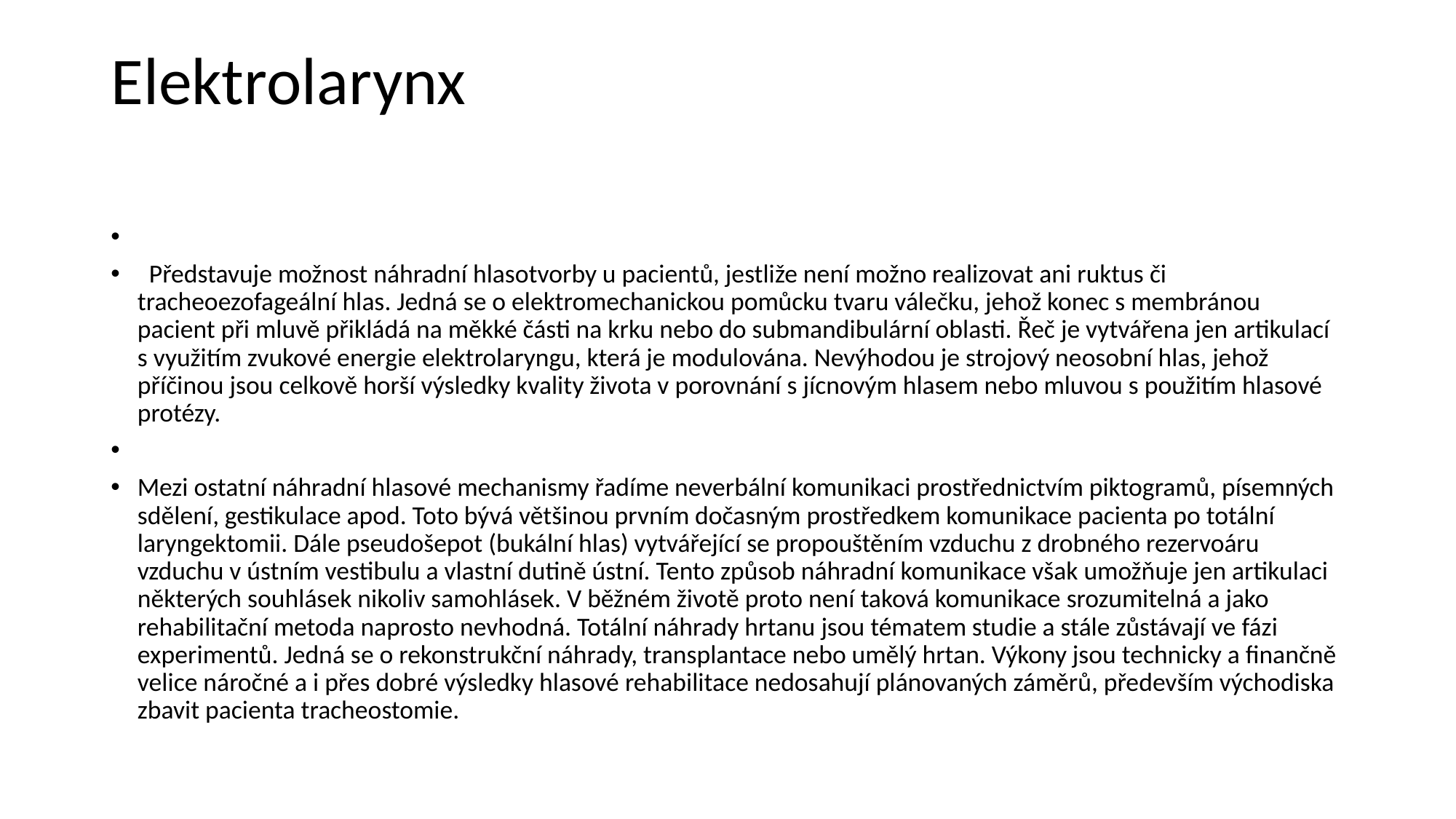

# Elektrolarynx

  Představuje možnost náhradní hlasotvorby u pacientů, jestliže není možno realizovat ani ruktus či tracheoezofageální hlas. Jedná se o elektromechanickou pomůcku tvaru válečku, jehož konec s membránou pacient při mluvě přikládá na měkké části na krku nebo do submandibulární oblasti. Řeč je vytvářena jen artikulací s využitím zvukové energie elektrolaryngu, která je modulována. Nevýhodou je strojový neosobní hlas, jehož příčinou jsou celkově horší výsledky kvality života v porovnání s jícnovým hlasem nebo mluvou s použitím hlasové protézy.

Mezi ostatní náhradní hlasové mechanismy řadíme neverbální komunikaci prostřednictvím piktogramů, písemných sdělení, gestikulace apod. Toto bývá většinou prvním dočasným prostředkem komunikace pacienta po totální laryngektomii. Dále pseudošepot (bukální hlas) vytvářející se propouštěním vzduchu z drobného rezervoáru vzduchu v ústním vestibulu a vlastní dutině ústní. Tento způsob náhradní komunikace však umožňuje jen artikulaci některých souhlásek nikoliv samohlásek. V běžném životě proto není taková komunikace srozumitelná a jako rehabilitační metoda naprosto nevhodná. Totální náhrady hrtanu jsou tématem studie a stále zůstávají ve fázi experimentů. Jedná se o rekonstrukční náhrady, transplantace nebo umělý hrtan. Výkony jsou technicky a finančně velice náročné a i přes dobré výsledky hlasové rehabilitace nedosahují plánovaných záměrů, především východiska zbavit pacienta tracheostomie.